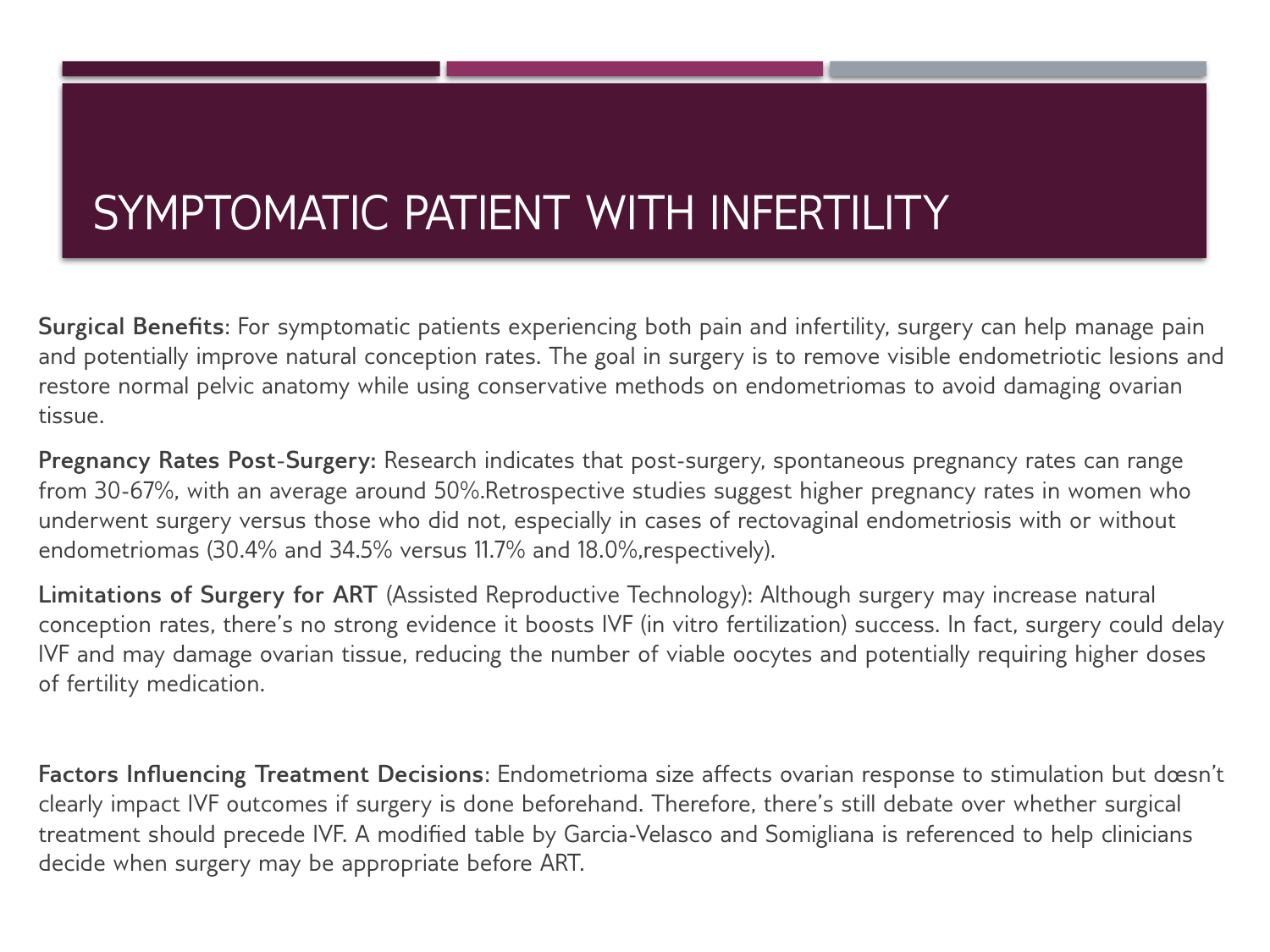

# Symptomatic patient with infertility
Surgical Benefits: For symptomatic patients experiencing both pain and infertility, surgery can help manage pain and potentially improve natural conception rates. The goal in surgery is to remove visible endometriotic lesions and restore normal pelvic anatomy while using conservative methods on endometriomas to avoid damaging ovarian tissue.
Pregnancy Rates Post-Surgery: Research indicates that post-surgery, spontaneous pregnancy rates can range from 30-67%, with an average around 50%.Retrospective studies suggest higher pregnancy rates in women who underwent surgery versus those who did not, especially in cases of rectovaginal endometriosis with or without endometriomas (30.4% and 34.5% versus 11.7% and 18.0%,respectively).
Limitations of Surgery for ART (Assisted Reproductive Technology): Although surgery may increase natural conception rates, there’s no strong evidence it boosts IVF (in vitro fertilization) success. In fact, surgery could delay IVF and may damage ovarian tissue, reducing the number of viable oocytes and potentially requiring higher doses of fertility medication.

Factors Influencing Treatment Decisions: Endometrioma size affects ovarian response to stimulation but doesn’t clearly impact IVF outcomes if surgery is done beforehand. Therefore, there’s still debate over whether surgical treatment should precede IVF. A modified table by Garcia-Velasco and Somigliana is referenced to help clinicians decide when surgery may be appropriate before ART.